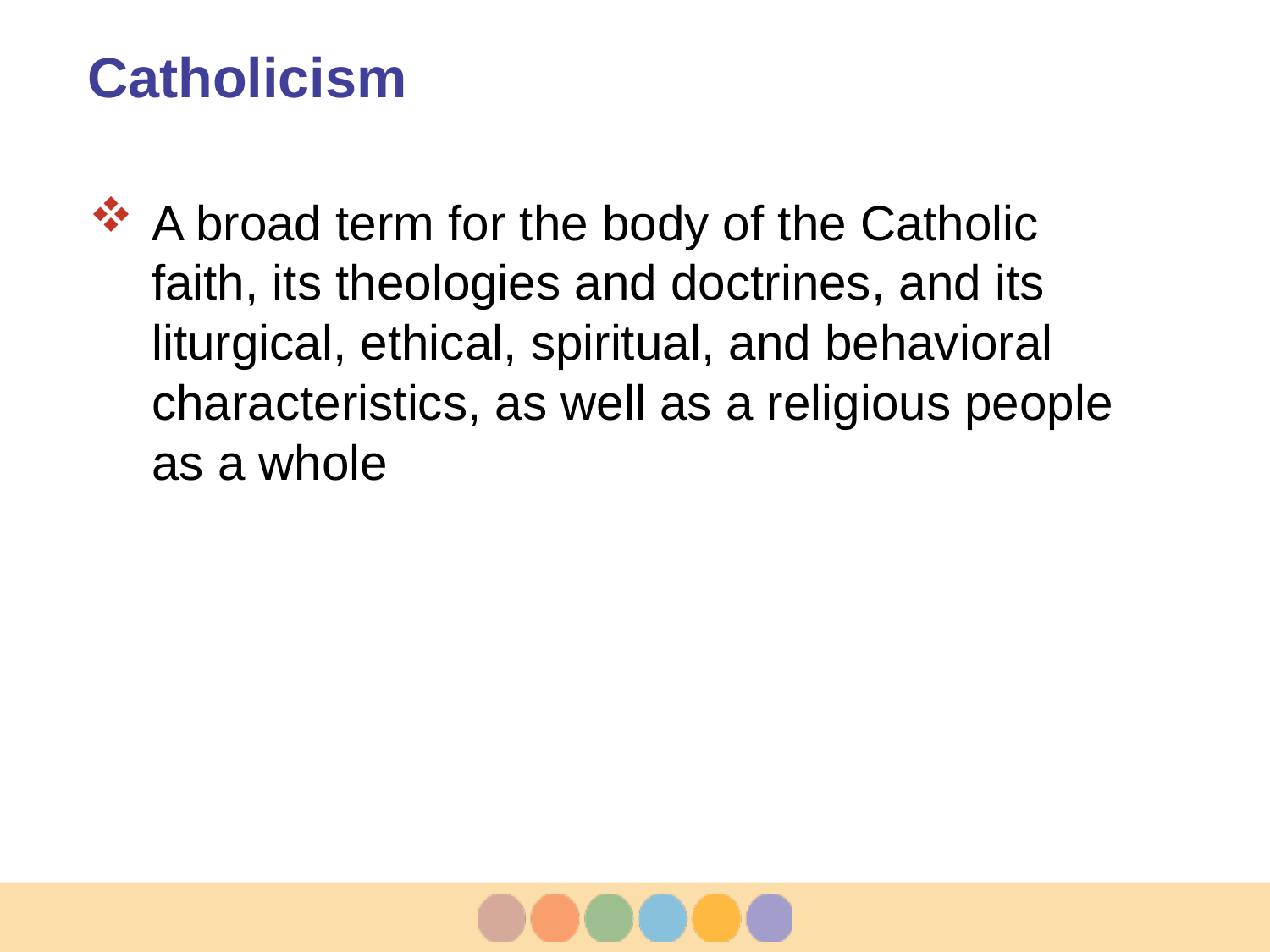

# Catholicism
A broad term for the body of the Catholic faith, its theologies and doctrines, and its liturgical, ethical, spiritual, and behavioral characteristics, as well as a religious people as a whole